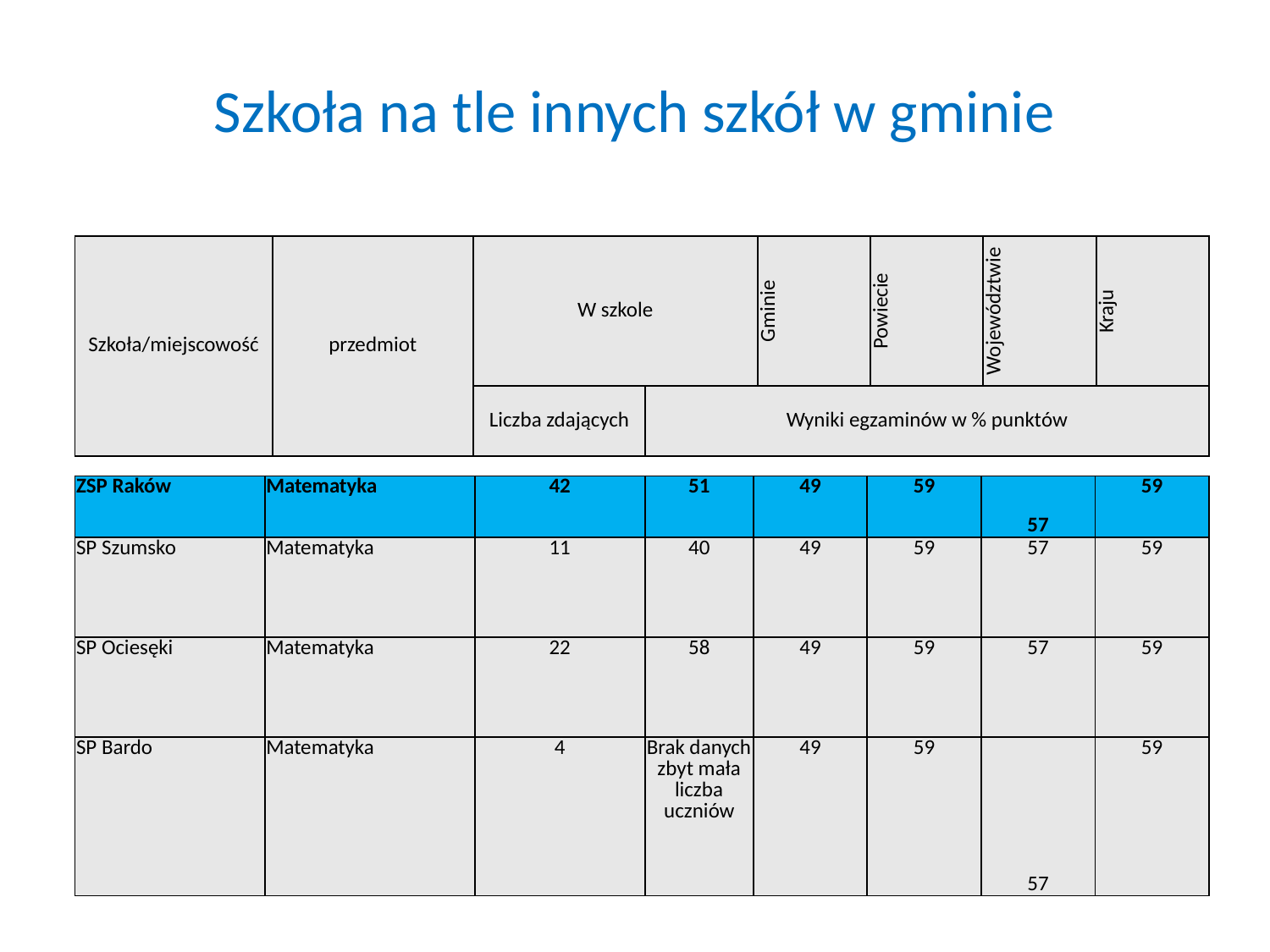

Szkoła na tle innych szkół w gminie
| Szkoła/miejscowość | przedmiot | W szkole |  | Gminie | Powiecie | Województwie | Kraju |
| --- | --- | --- | --- | --- | --- | --- | --- |
|  |  | Liczba zdających | Wyniki egzaminów w % punktów |  |  |  |  |
| ZSP Raków | Matematyka | 42 | 51 | 49 | 59 | 57 | 59 |
| --- | --- | --- | --- | --- | --- | --- | --- |
| SP Szumsko | Matematyka | 11 | 40 | 49 | 59 | 57 | 59 |
| SP Ociesęki | Matematyka | 22 | 58 | 49 | 59 | 57 | 59 |
| SP Bardo | Matematyka | 4 | Brak danych zbyt mała liczba uczniów | 49 | 59 | 57 | 59 |